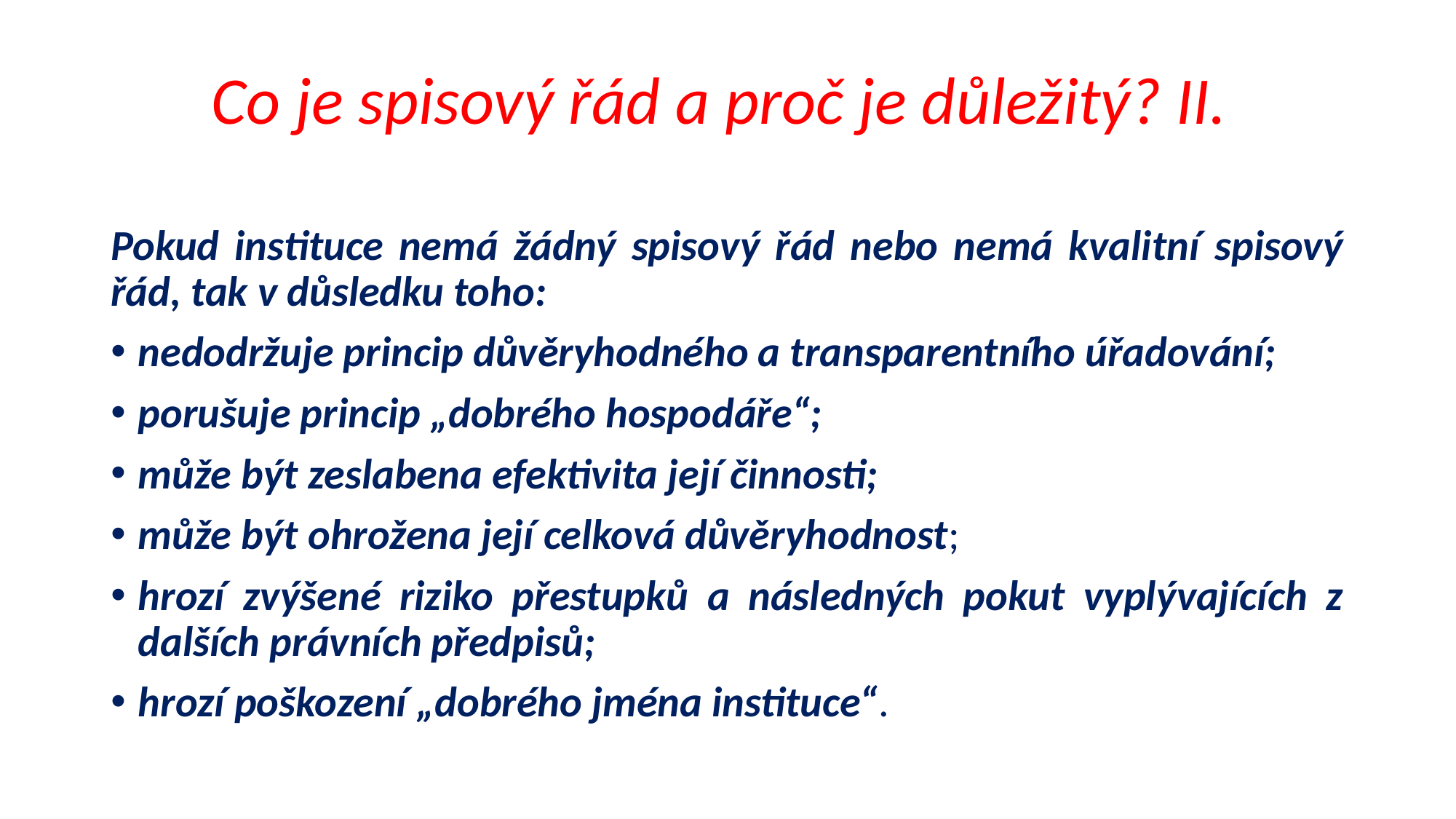

# Co je spisový řád a proč je důležitý? II.
Pokud instituce nemá žádný spisový řád nebo nemá kvalitní spisový řád, tak v důsledku toho:
nedodržuje princip důvěryhodného a transparentního úřadování;
porušuje princip „dobrého hospodáře“;
může být zeslabena efektivita její činnosti;
může být ohrožena její celková důvěryhodnost;
hrozí zvýšené riziko přestupků a následných pokut vyplývajících z dalších právních předpisů;
hrozí poškození „dobrého jména instituce“.